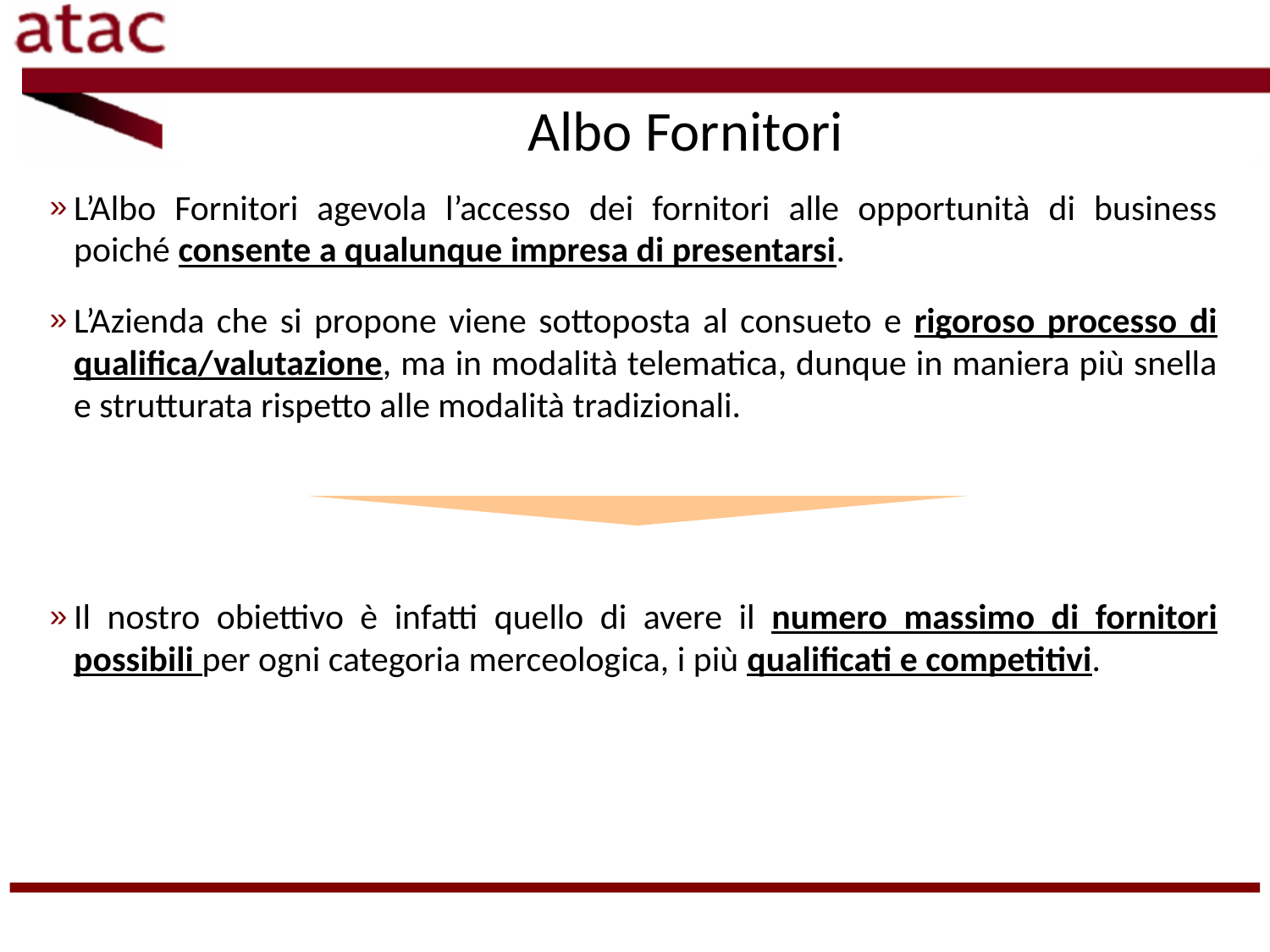

# Albo Fornitori
L’Albo Fornitori agevola l’accesso dei fornitori alle opportunità di business poiché consente a qualunque impresa di presentarsi.
L’Azienda che si propone viene sottoposta al consueto e rigoroso processo di qualifica/valutazione, ma in modalità telematica, dunque in maniera più snella e strutturata rispetto alle modalità tradizionali.

Il nostro obiettivo è infatti quello di avere il numero massimo di fornitori possibili per ogni categoria merceologica, i più qualificati e competitivi.